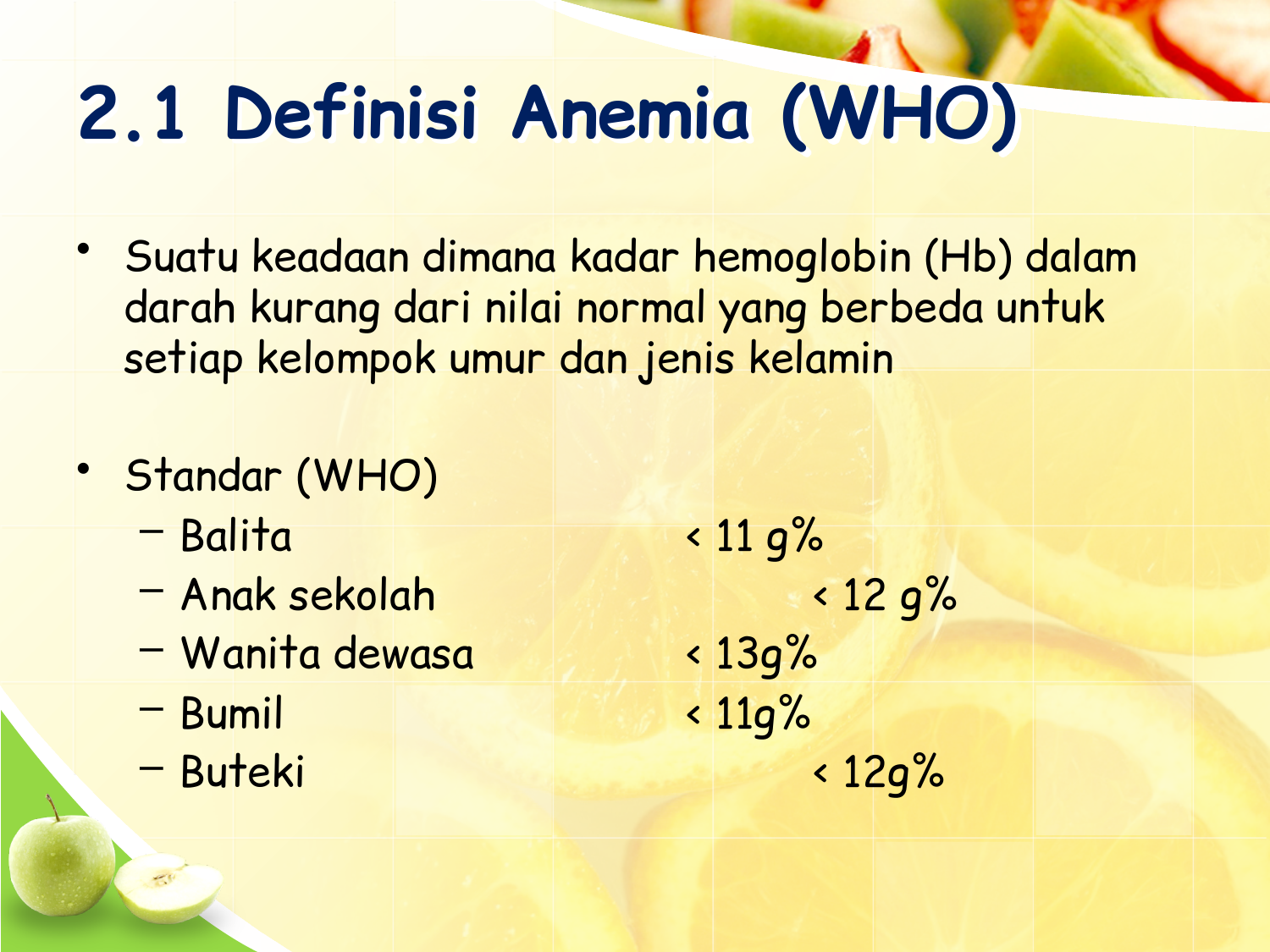

# 2.1 Definisi Anemia (WHO)
Suatu keadaan dimana kadar hemoglobin (Hb) dalam darah kurang dari nilai normal yang berbeda untuk setiap kelompok umur dan jenis kelamin

Standar (WHO)
Balita				< 11 g%
Anak sekolah			< 12 g%
Wanita dewasa		< 13g%
Bumil				< 11g%
Buteki 				< 12g%